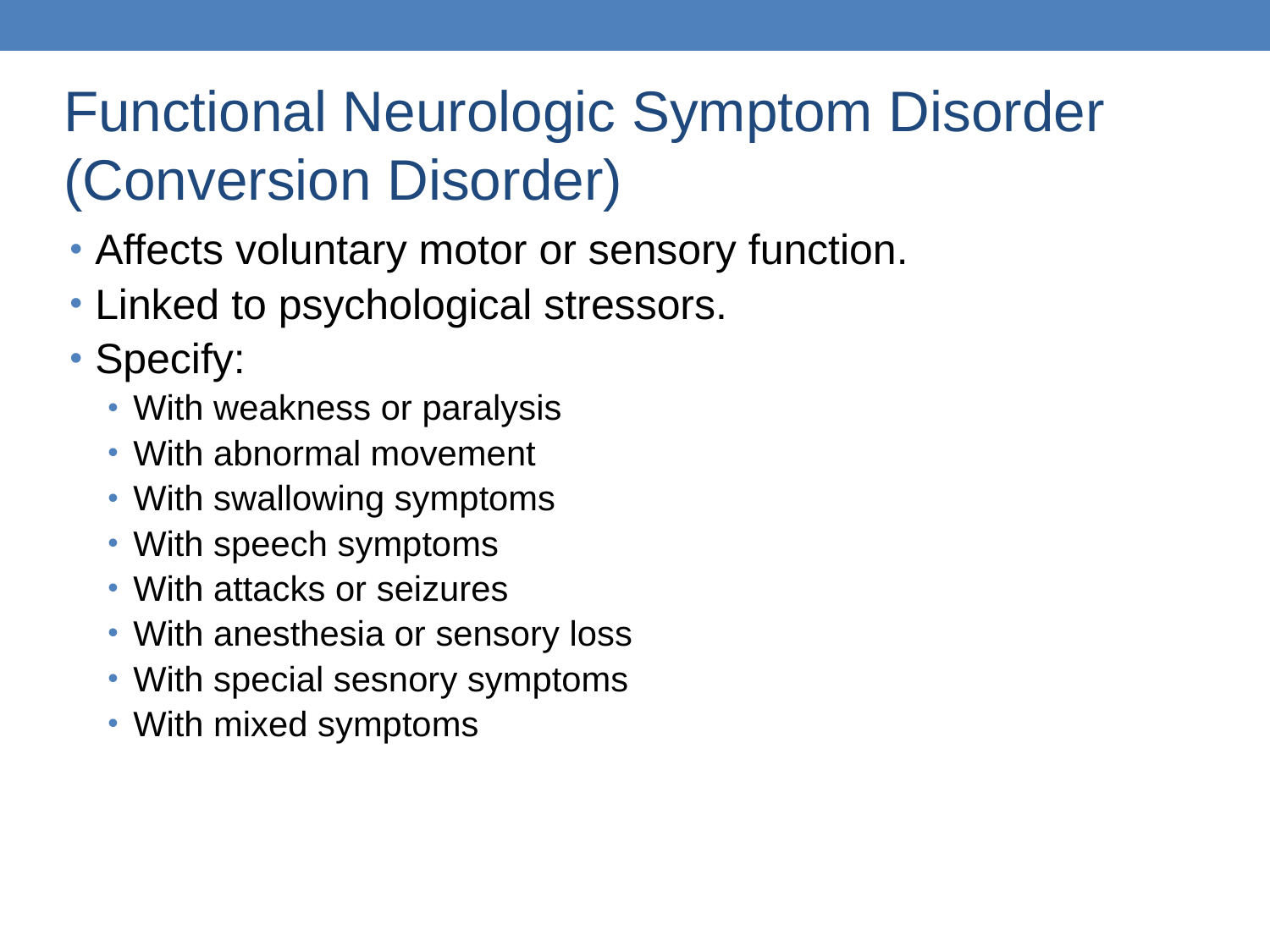

Functional Neurologic Symptom Disorder (Conversion Disorder)
Affects voluntary motor or sensory function.
Linked to psychological stressors.
Specify:
With weakness or paralysis
With abnormal movement
With swallowing symptoms
With speech symptoms
With attacks or seizures
With anesthesia or sensory loss
With special sesnory symptoms
With mixed symptoms